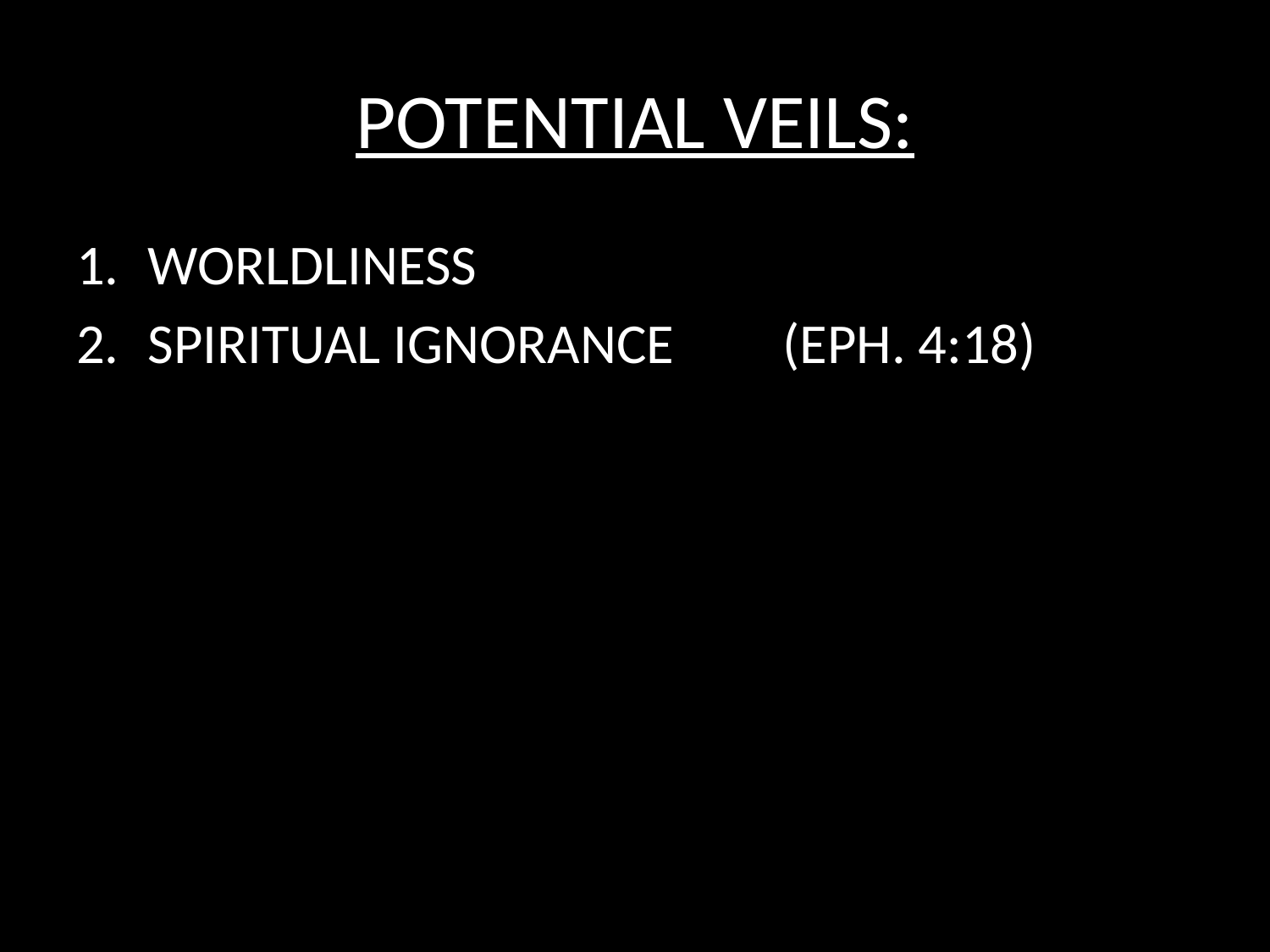

# POTENTIAL VEILS:
WORLDLINESS
SPIRITUAL IGNORANCE	(EPH. 4:18)